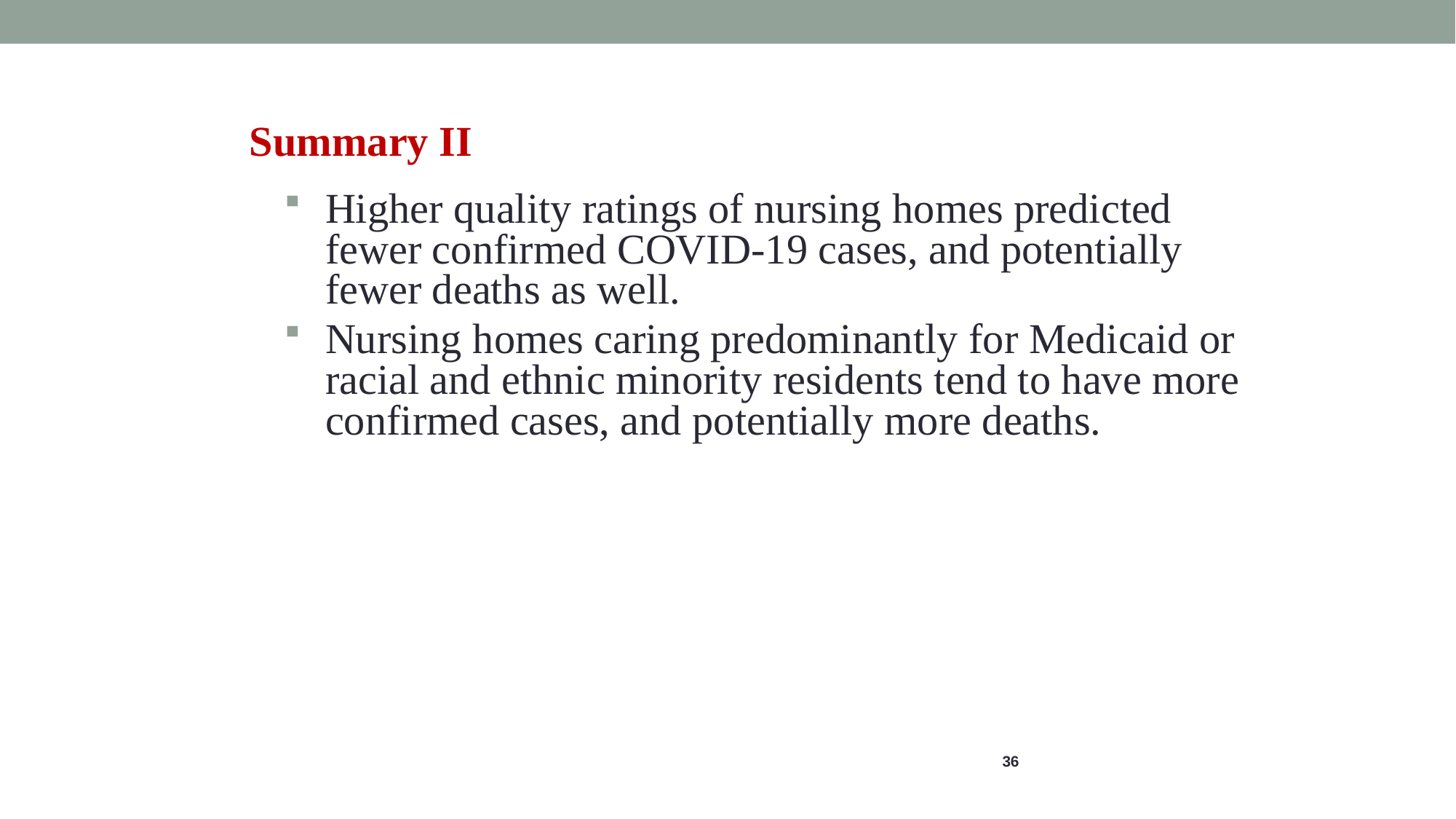

Summary II

Higher quality ratings of nursing homes predicted fewer confirmed COVID-19 cases, and potentially fewer deaths as well.
Nursing homes caring predominantly for Medicaid or racial and ethnic minority residents tend to have more confirmed cases, and potentially more deaths.

36